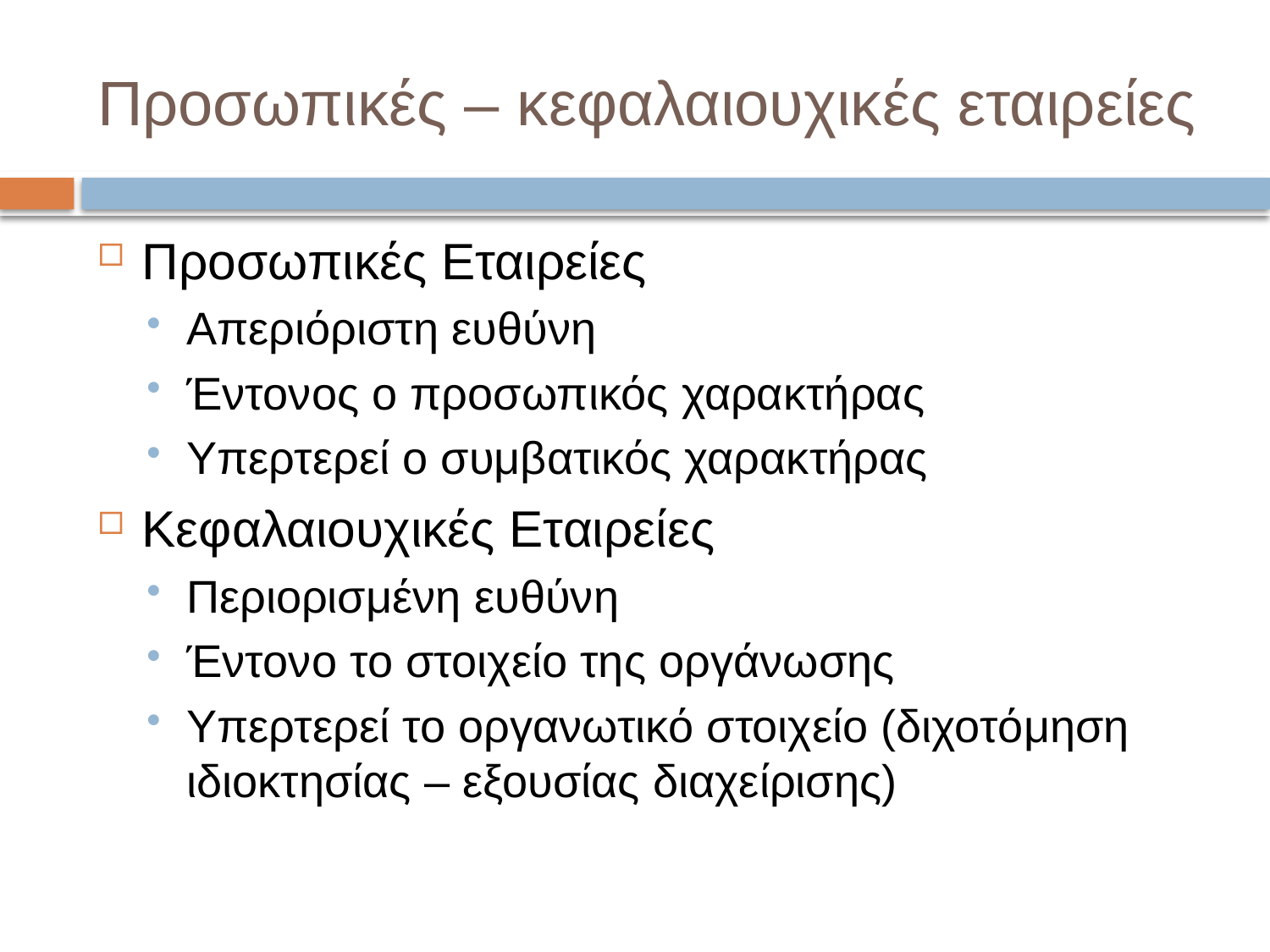

# Προσωπικές – κεφαλαιουχικές εταιρείες
Προσωπικές Εταιρείες
Απεριόριστη ευθύνη
Έντονος ο προσωπικός χαρακτήρας
Υπερτερεί ο συμβατικός χαρακτήρας
Κεφαλαιουχικές Εταιρείες
Περιορισμένη ευθύνη
Έντονο το στοιχείο της οργάνωσης
Υπερτερεί το οργανωτικό στοιχείο (διχοτόμηση ιδιοκτησίας – εξουσίας διαχείρισης)